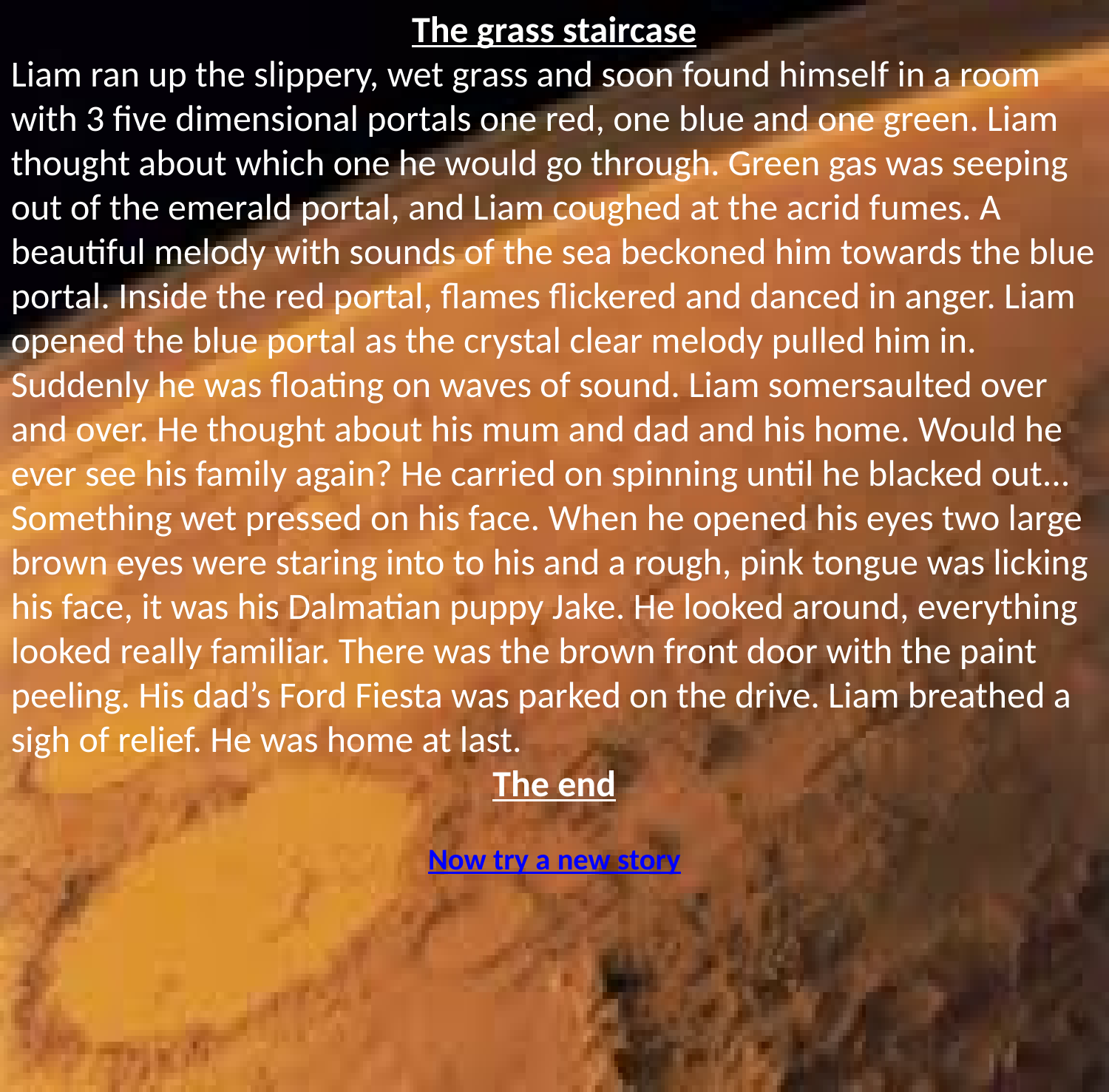

The grass staircase
Liam ran up the slippery, wet grass and soon found himself in a room with 3 five dimensional portals one red, one blue and one green. Liam thought about which one he would go through. Green gas was seeping out of the emerald portal, and Liam coughed at the acrid fumes. A beautiful melody with sounds of the sea beckoned him towards the blue portal. Inside the red portal, flames flickered and danced in anger. Liam opened the blue portal as the crystal clear melody pulled him in.
Suddenly he was floating on waves of sound. Liam somersaulted over and over. He thought about his mum and dad and his home. Would he ever see his family again? He carried on spinning until he blacked out...
Something wet pressed on his face. When he opened his eyes two large brown eyes were staring into to his and a rough, pink tongue was licking his face, it was his Dalmatian puppy Jake. He looked around, everything looked really familiar. There was the brown front door with the paint peeling. His dad’s Ford Fiesta was parked on the drive. Liam breathed a sigh of relief. He was home at last.
The end

Now try a new story